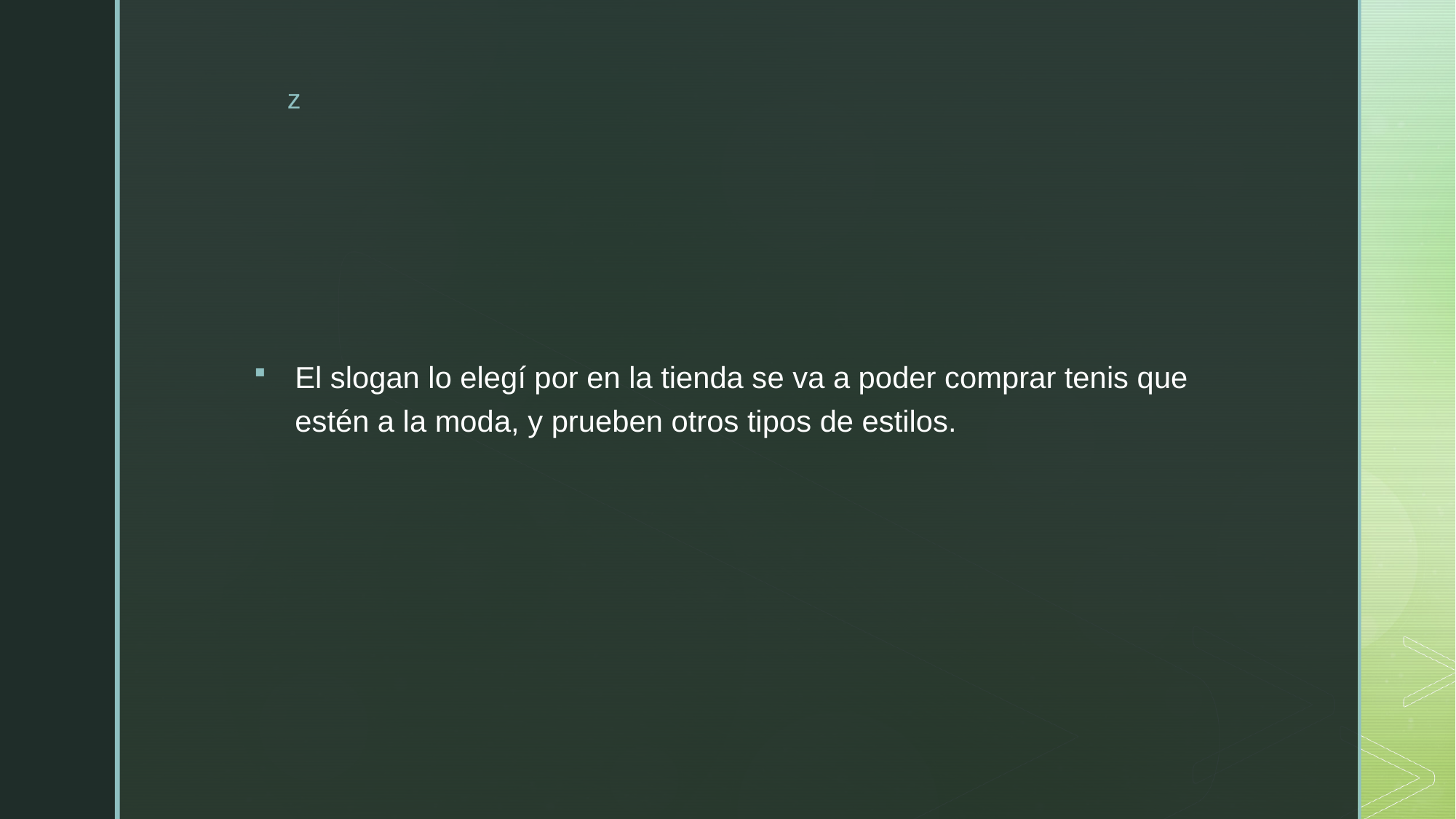

El slogan lo elegí por en la tienda se va a poder comprar tenis que estén a la moda, y prueben otros tipos de estilos.